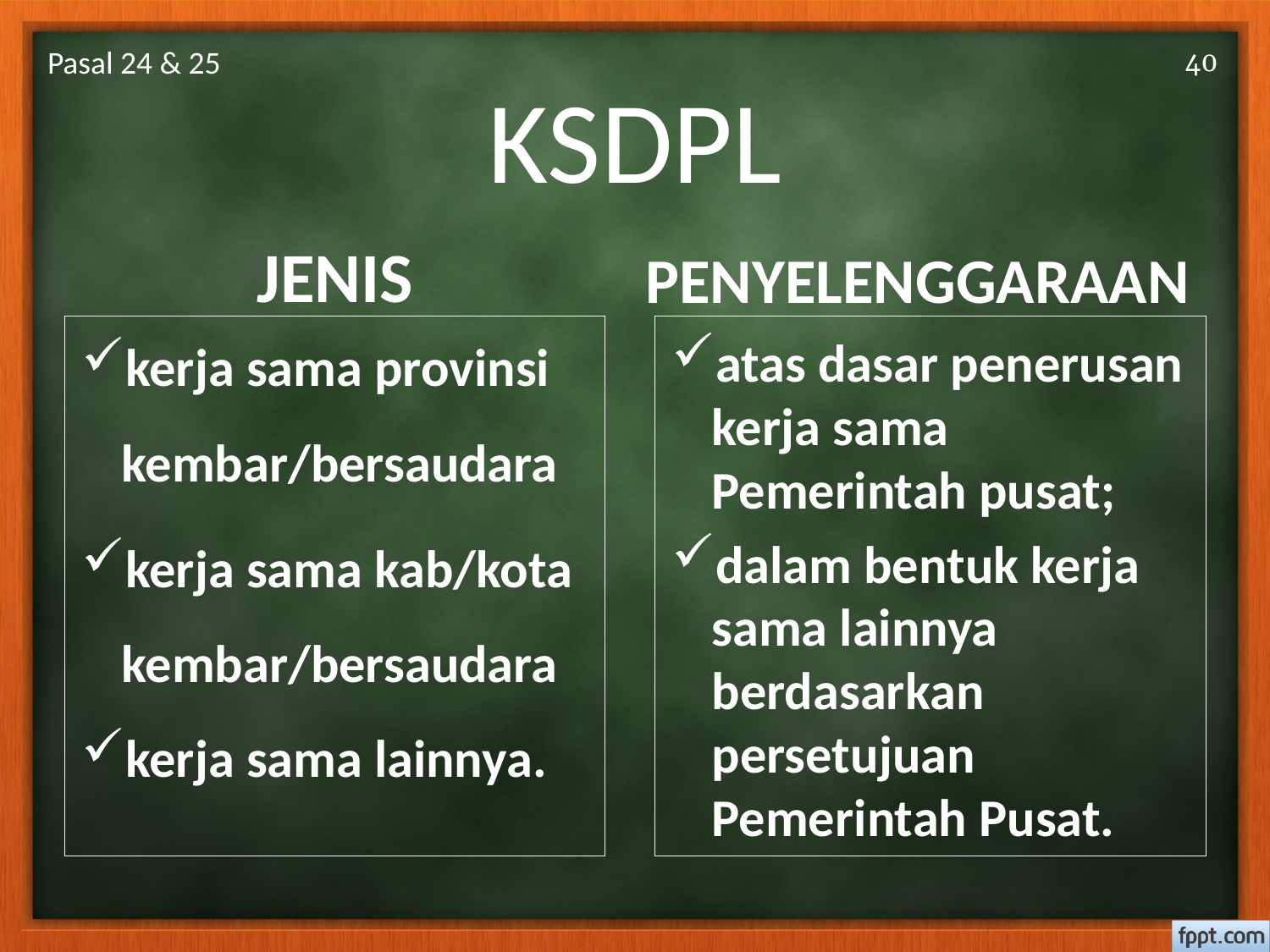

40
Pasal 24 & 25
# KSDPL
JENIS
PENYELENGGARAAN
kerja sama provinsi kembar/bersaudara
kerja sama kab/kota kembar/bersaudara
kerja sama lainnya.

atas dasar penerusan kerja sama Pemerintah pusat;
dalam bentuk kerja sama lainnya berdasarkan persetujuan Pemerintah Pusat.